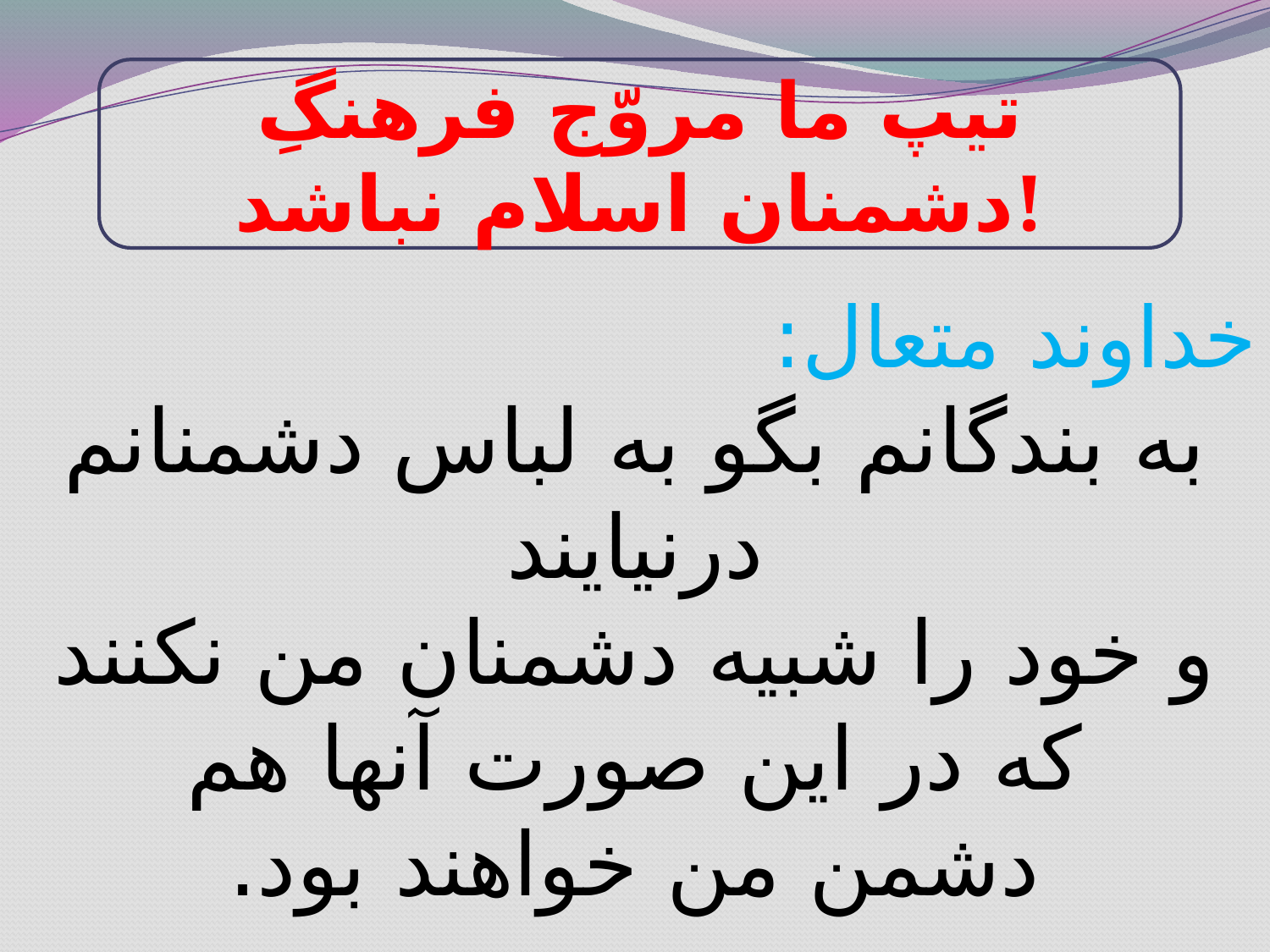

تیپ ما مروّج فرهنگِ دشمنان اسلام نباشد!

خداوند متعال:
به بندگانم بگو به لباس دشمنانم درنیایند
و خود را شبیه دشمنان من نکنند
که در این صورت آنها هم
دشمن من خواهند بود.

(حدیث قدسی)-مستدرک الوسائل ج16 ص208